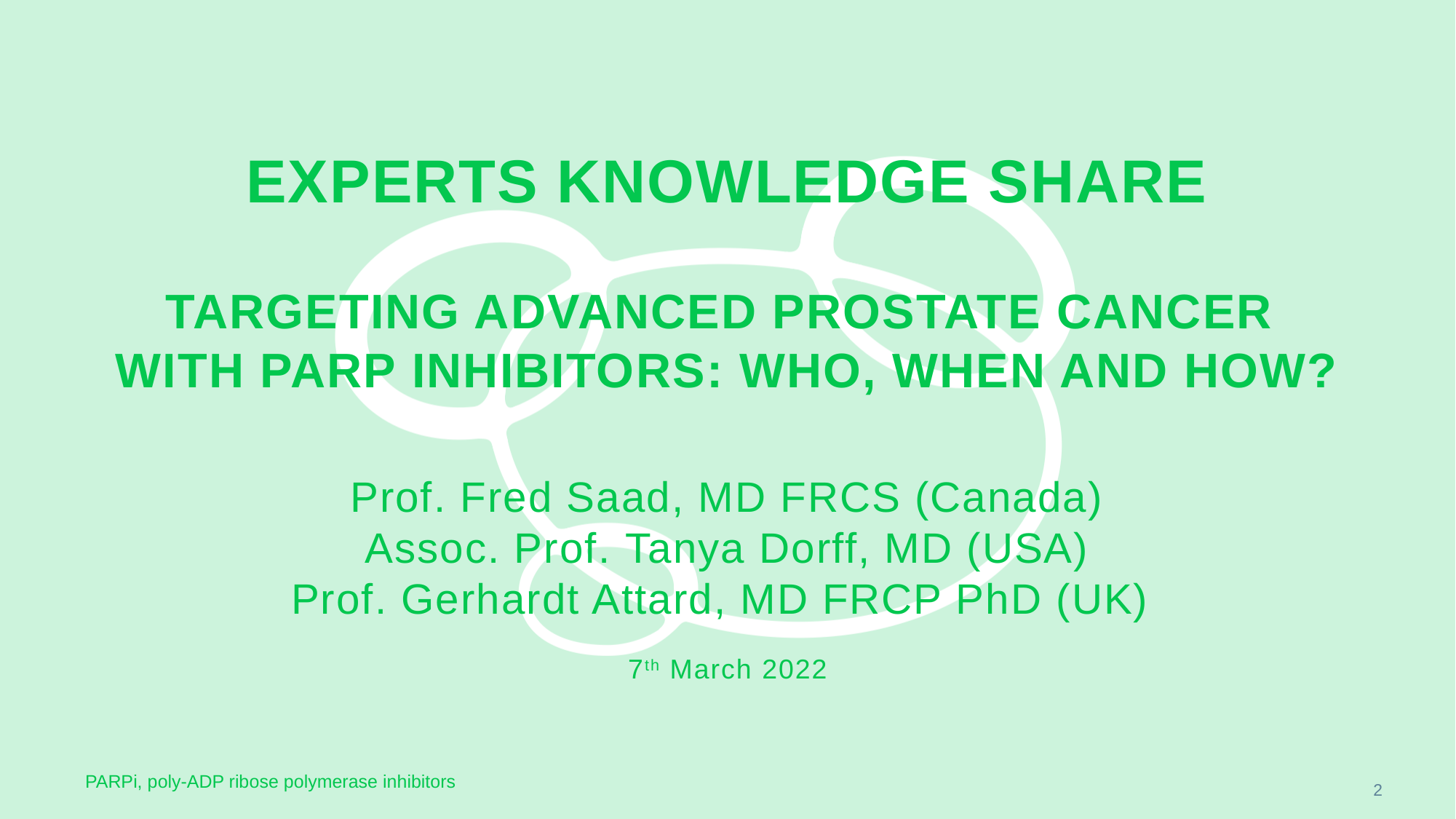

# EXPERTS KNOWLEDGE SHARE targeting advanced prostate cancer with parp INHIBITORS: who, when and how? Prof. Fred Saad, MD FRCS (Canada) Assoc. Prof. Tanya Dorff, MD (USA) Prof. Gerhardt Attard, MD FRCP PhD (UK) 7th March 2022
PARPi, poly-ADP ribose polymerase inhibitors
2